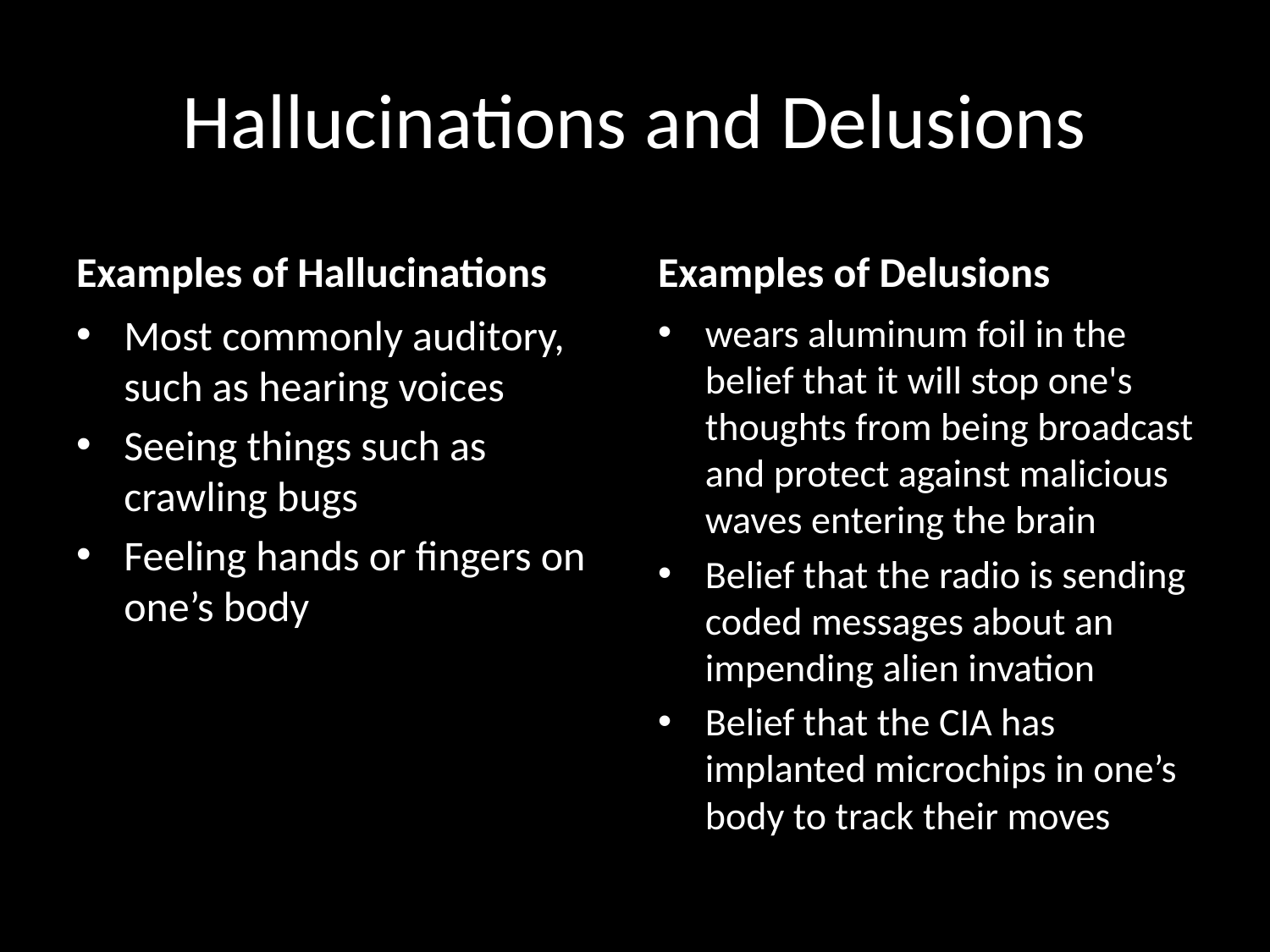

# Hallucinations and Delusions
Examples of Hallucinations
Examples of Delusions
Most commonly auditory, such as hearing voices
Seeing things such as crawling bugs
Feeling hands or fingers on one’s body
wears aluminum foil in the belief that it will stop one's thoughts from being broadcast and protect against malicious waves entering the brain
Belief that the radio is sending coded messages about an impending alien invation
Belief that the CIA has implanted microchips in one’s body to track their moves